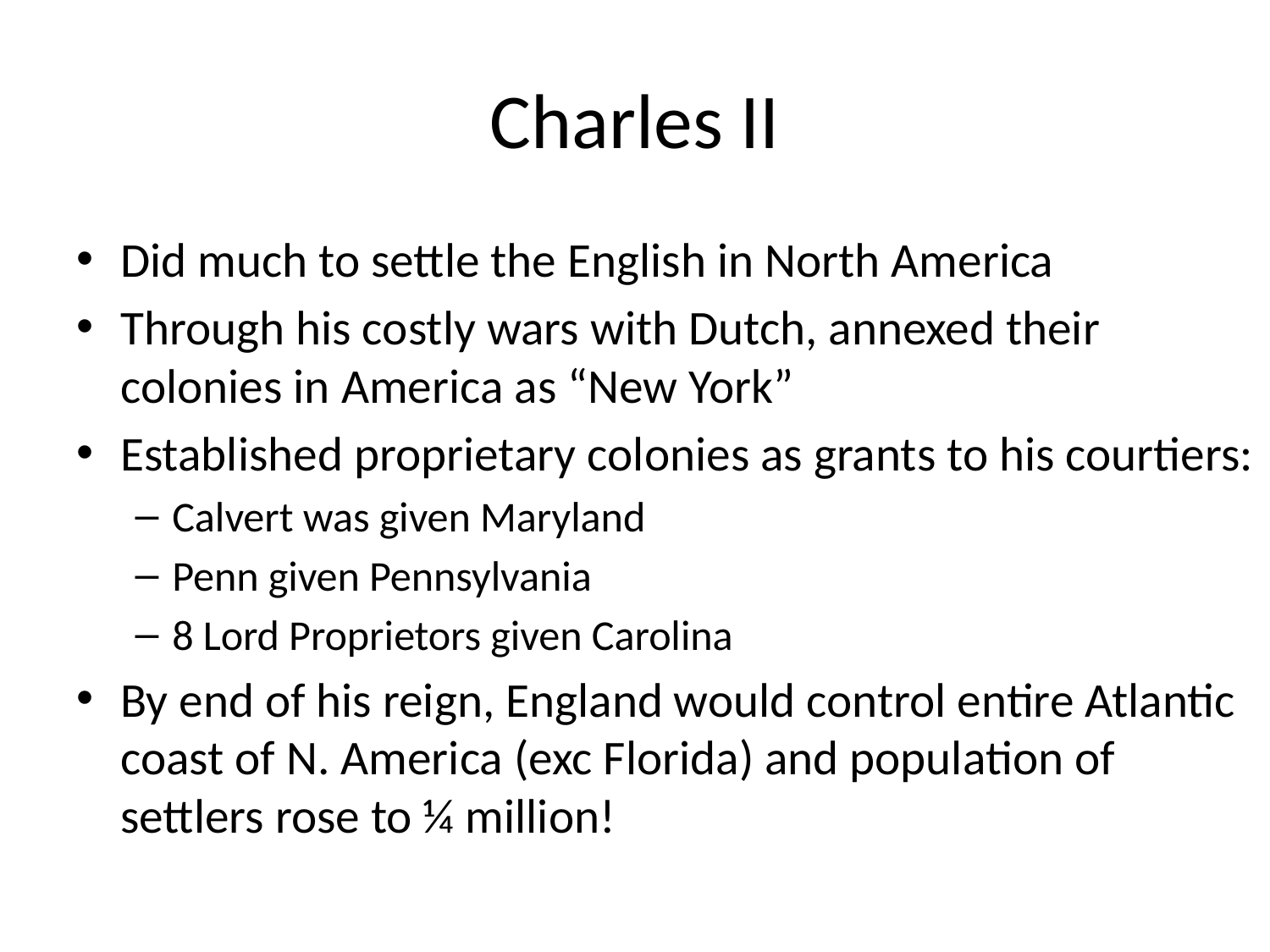

# Charles II
Did much to settle the English in North America
Through his costly wars with Dutch, annexed their colonies in America as “New York”
Established proprietary colonies as grants to his courtiers:
Calvert was given Maryland
Penn given Pennsylvania
8 Lord Proprietors given Carolina
By end of his reign, England would control entire Atlantic coast of N. America (exc Florida) and population of settlers rose to ¼ million!